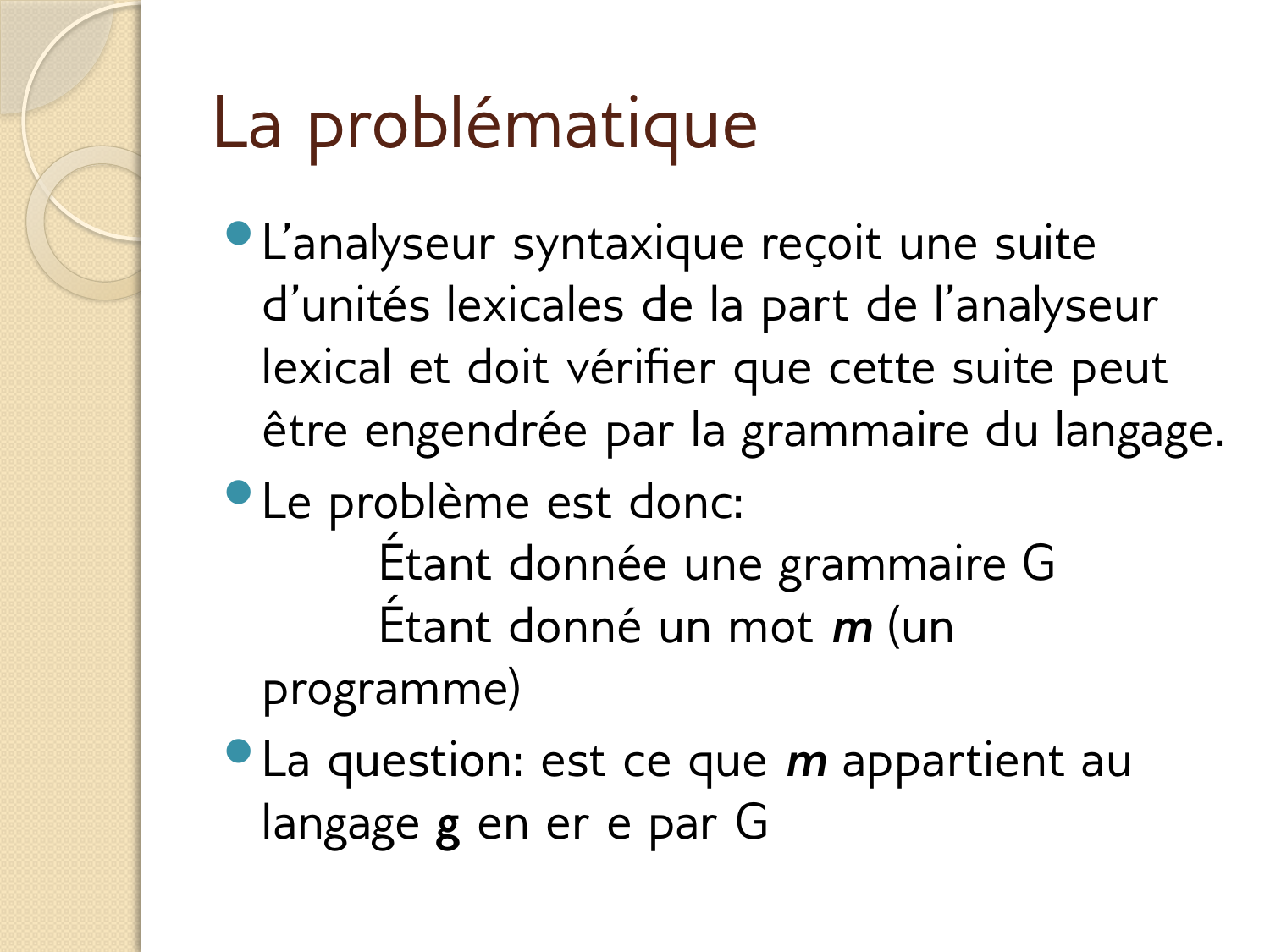

# La problématique
L’analyseur syntaxique reçoit une suite d’unités lexicales de la part de l’analyseur lexical et doit vérifier que cette suite peut être engendrée par la grammaire du langage.
Le problème est donc:
	Étant donnée une grammaire G
	Étant donné un mot m (un programme)
La question: est ce que m appartient au langage g en er e par G